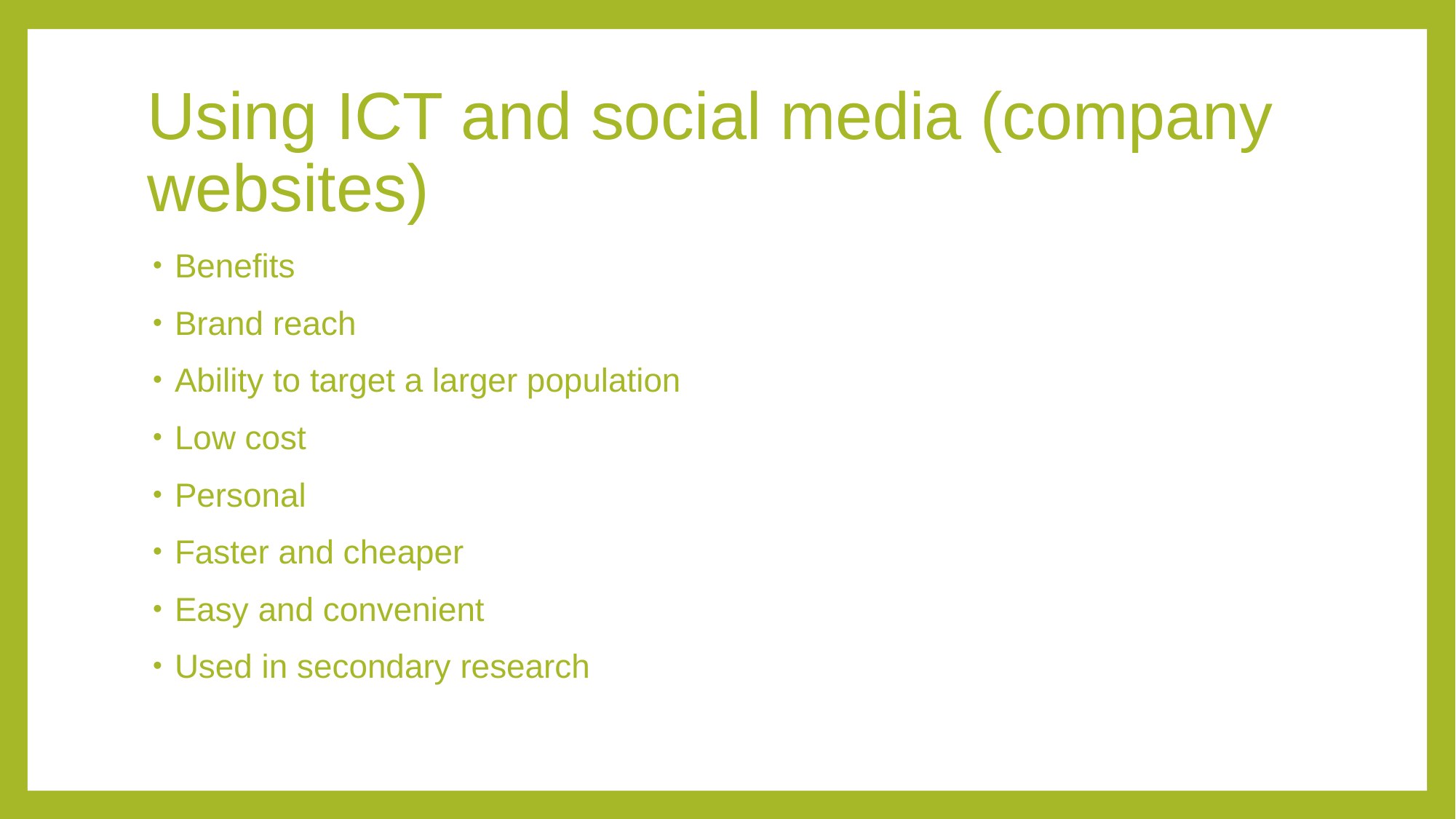

# Using ICT and social media (company websites)
Benefits
Brand reach
Ability to target a larger population
Low cost
Personal
Faster and cheaper
Easy and convenient
Used in secondary research